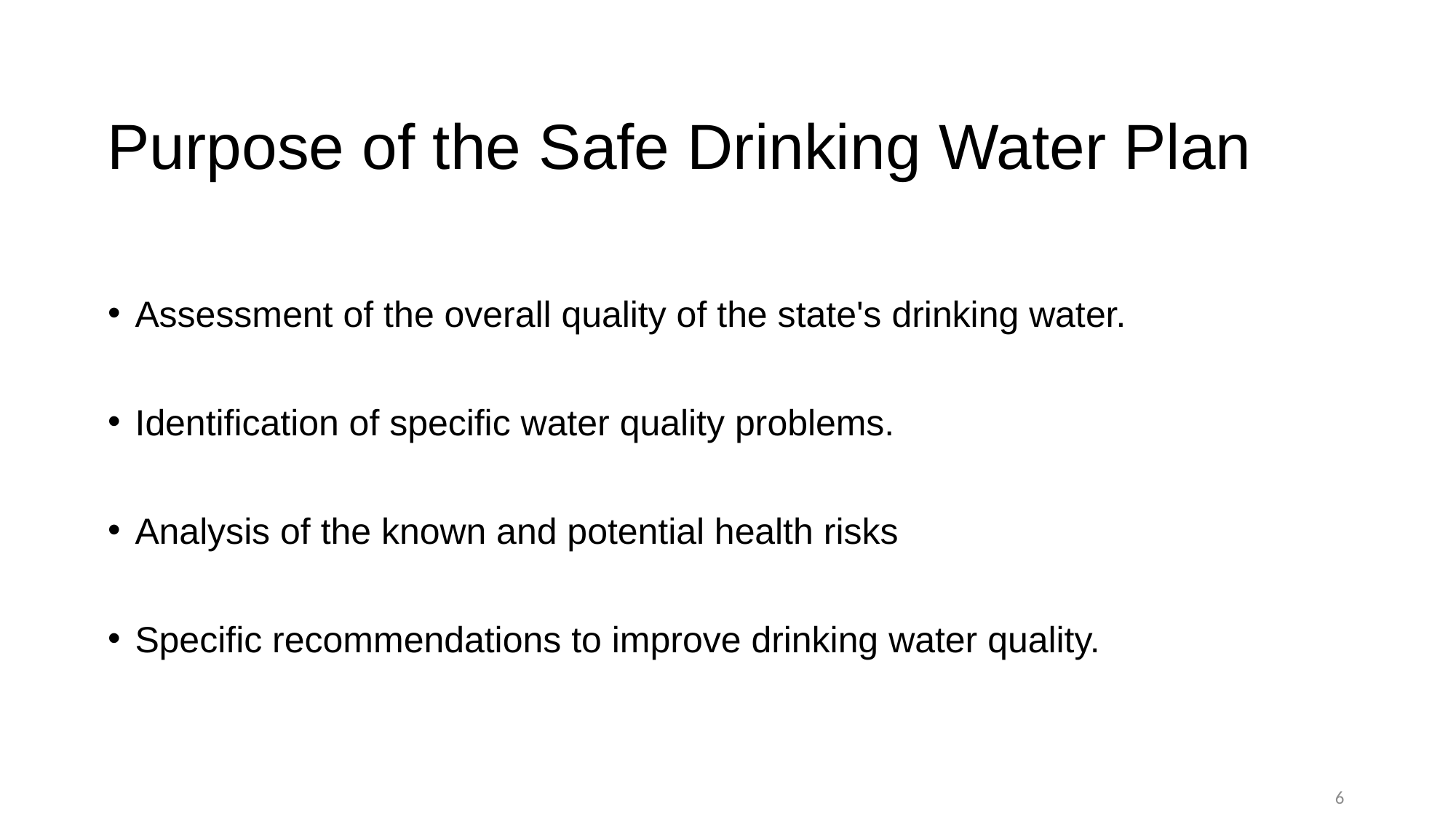

# Purpose of the Safe Drinking Water Plan
Assessment of the overall quality of the state's drinking water.
Identification of specific water quality problems.
Analysis of the known and potential health risks
Specific recommendations to improve drinking water quality.

6